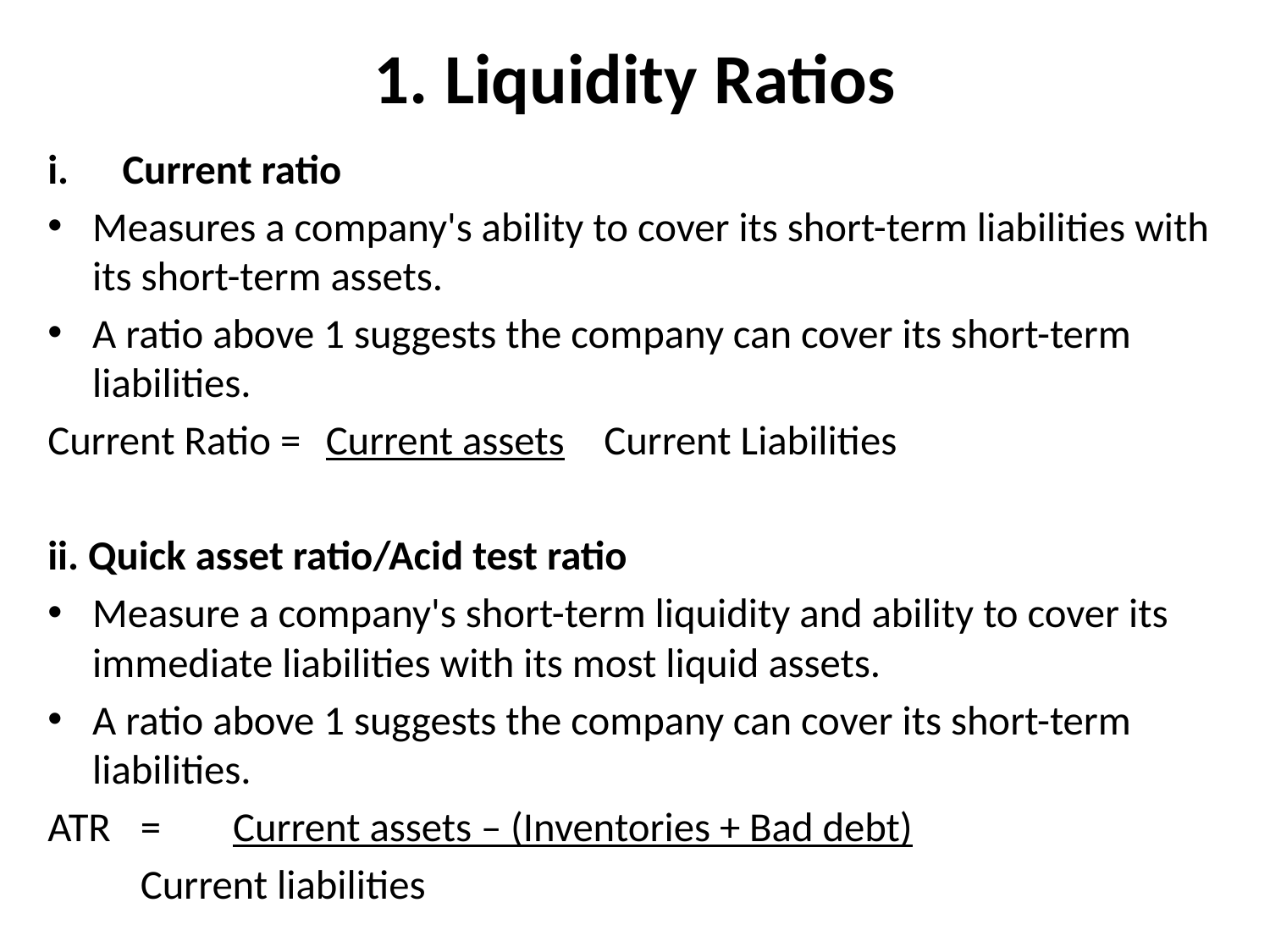

# 1. Liquidity Ratios
Current ratio
Measures a company's ability to cover its short-term liabilities with its short-term assets.
A ratio above 1 suggests the company can cover its short-term liabilities.
Current Ratio =	Current assets							Current Liabilities

ii. Quick asset ratio/Acid test ratio
Measure a company's short-term liquidity and ability to cover its immediate liabilities with its most liquid assets.
A ratio above 1 suggests the company can cover its short-term liabilities.
ATR 	=	Current assets – (Inventories + Bad debt)
				Current liabilities